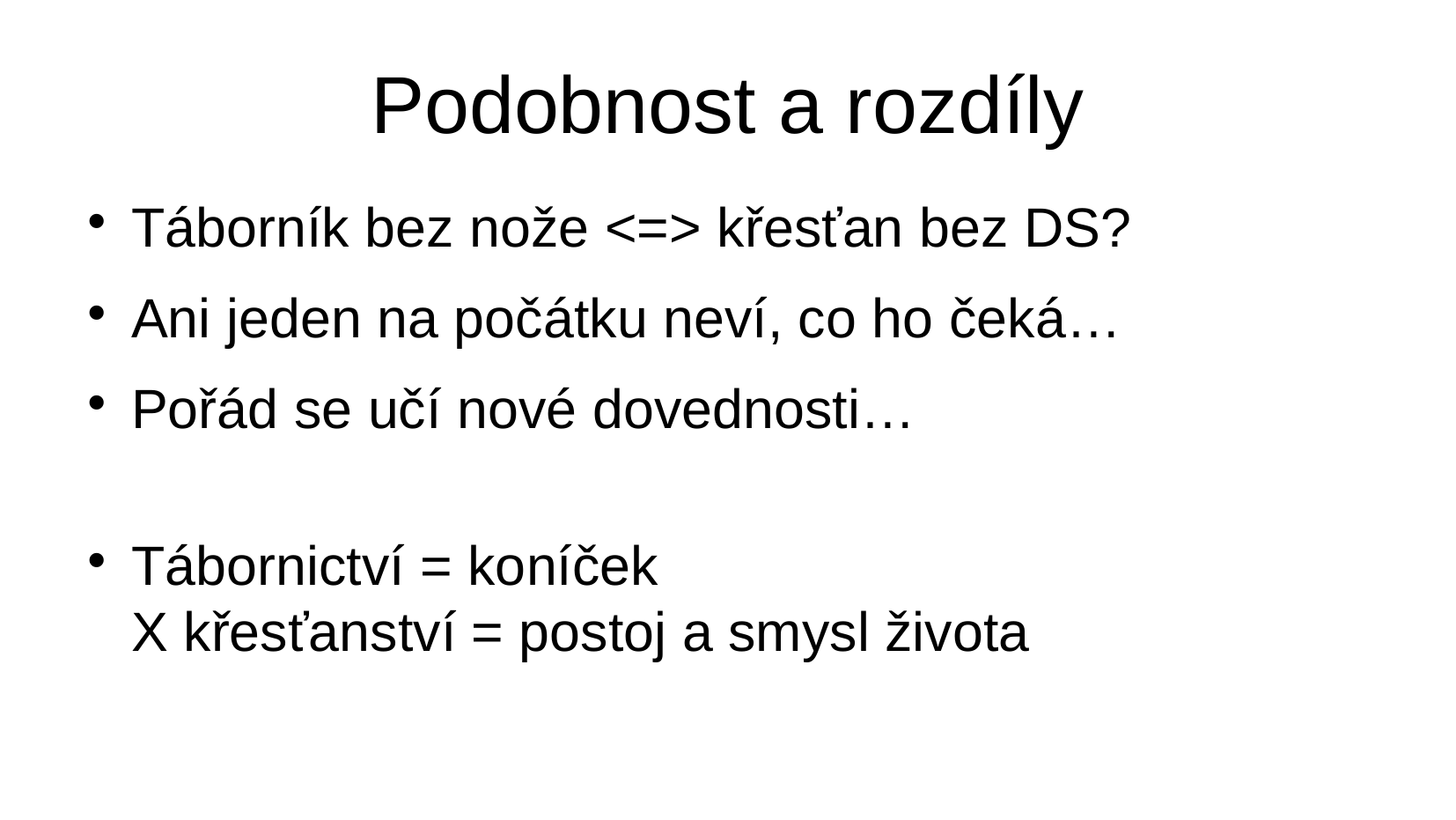

# Podobnost a rozdíly
Táborník bez nože <=> křesťan bez DS?
Ani jeden na počátku neví, co ho čeká…
Pořád se učí nové dovednosti…
Tábornictví = koníček
X křesťanství = postoj a smysl života